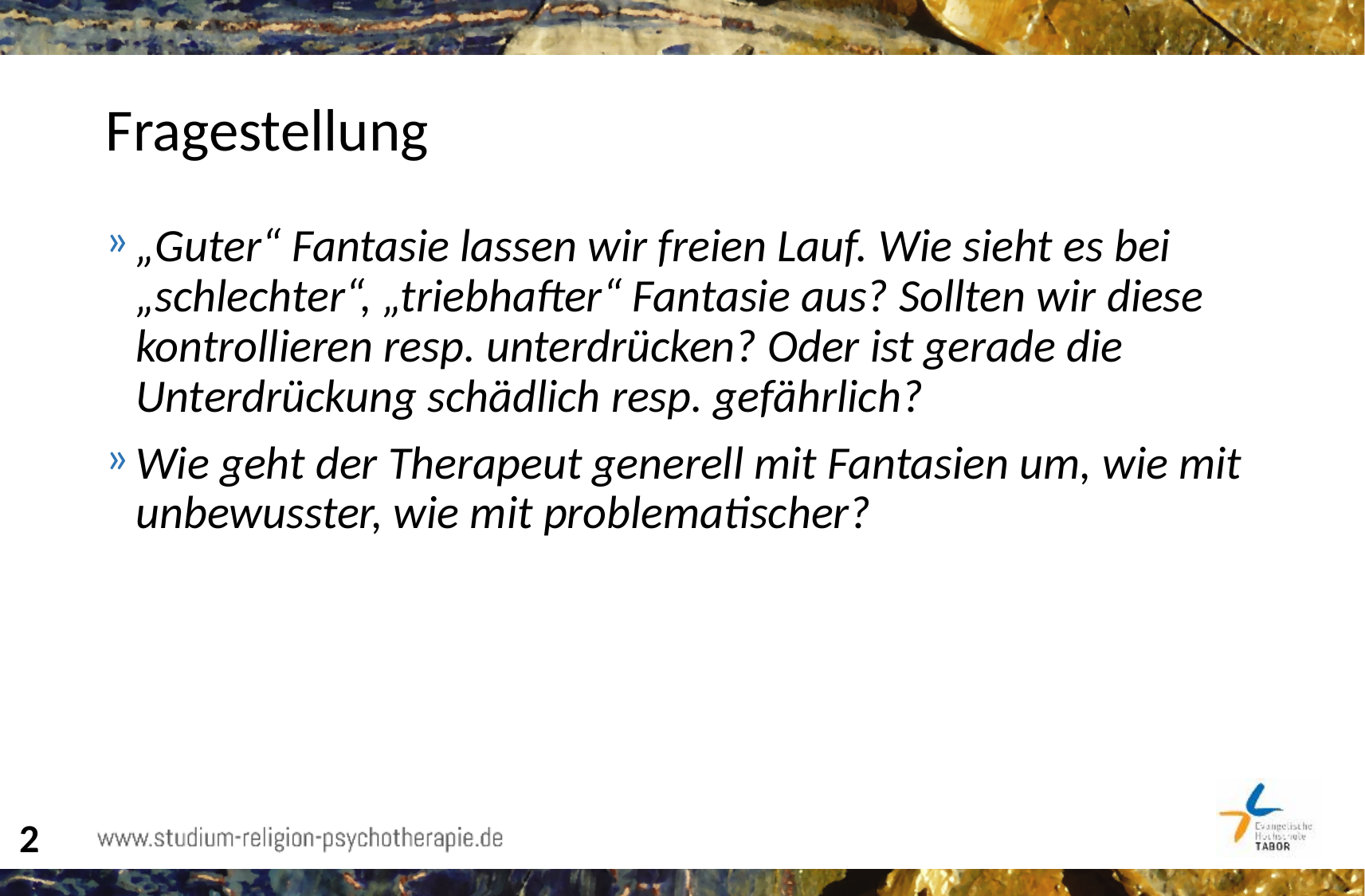

# Fragestellung
„Guter“ Fantasie lassen wir freien Lauf. Wie sieht es bei „schlechter“, „triebhafter“ Fantasie aus? Sollten wir diese kontrollieren resp. unterdrücken? Oder ist gerade die Unterdrückung schädlich resp. gefährlich?
Wie geht der Therapeut generell mit Fantasien um, wie mit unbewusster, wie mit problematischer?
2